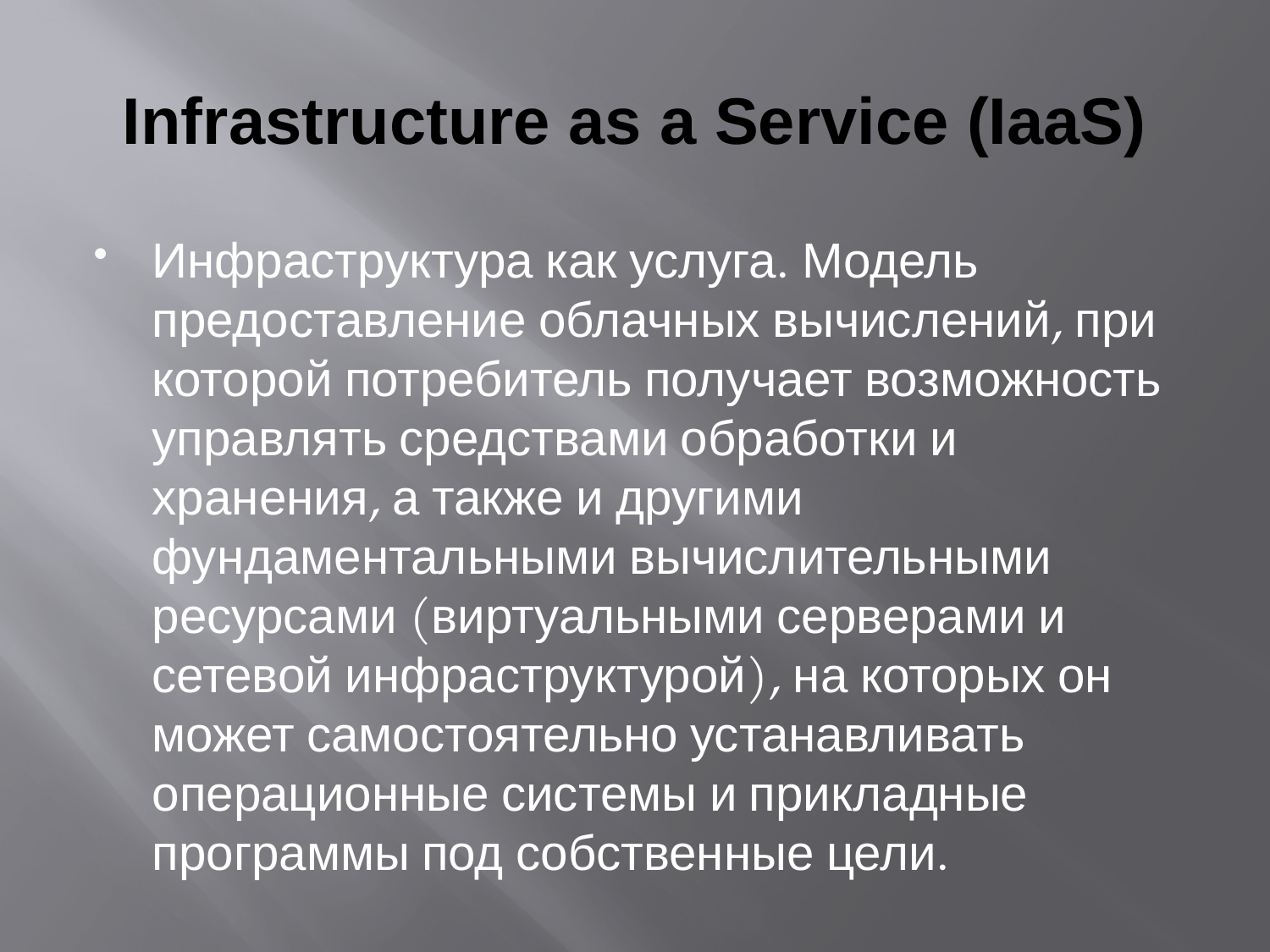

# Infrastructure as a Service (IaaS)
Инфраструктура как услуга. Модель предоставление облачных вычислений, при которой потребитель получает возможность управлять средствами обработки и хранения, а также и другими фундаментальными вычислительными ресурсами (виртуальными серверами и сетевой инфраструктурой), на которых он может самостоятельно устанавливать операционные системы и прикладные программы под собственные цели.